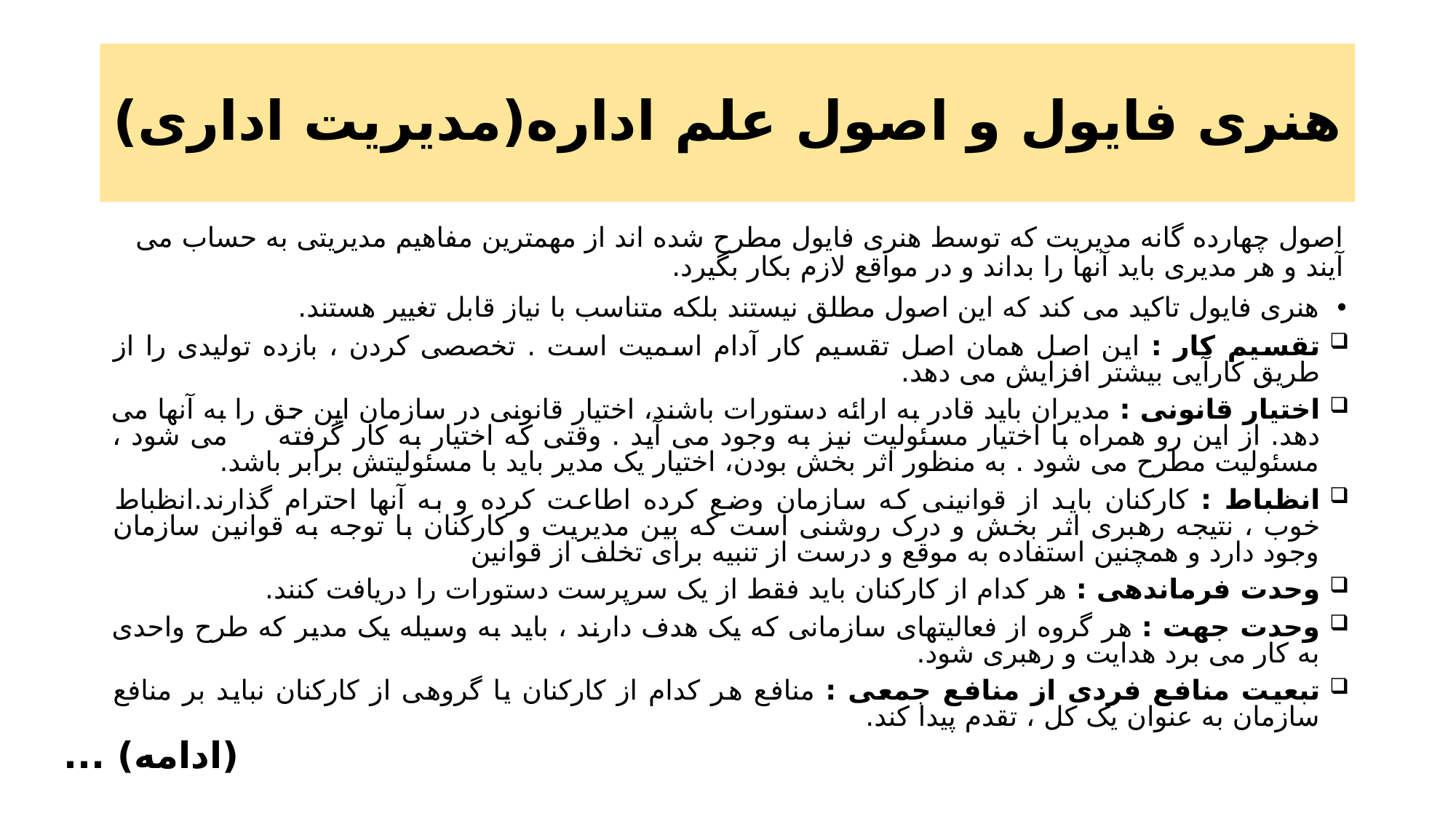

# هنری فایول و اصول علم اداره(مدیریت اداری)
اصول چهارده گانه مدیریت که توسط هنری فایول مطرح شده اند از مهمترین مفاهیم مدیریتی به حساب می آیند و هر مدیری باید آنها را بداند و در مواقع لازم بکار بگیرد.
هنری فایول تاکید می کند که این اصول مطلق نیستند بلکه متناسب با نیاز قابل تغییر هستند.
تقسیم کار : این اصل همان اصل تقسیم کار آدام اسمیت است . تخصصی کردن ، بازده تولیدی را از طریق کارآیی بیشتر افزایش می دهد.
اختیار قانونی : مدیران باید قادر به ارائه دستورات باشند، اختیار قانونی در سازمان این حق را به آنها می دهد. از این رو همراه با اختیار مسئولیت نیز به وجود می آید . وقتی که اختیار به کار گرفته     می شود ، مسئولیت مطرح می شود . به منظور اثر بخش بودن، اختیار یک مدیر باید با مسئولیتش برابر باشد.
انظباط : کارکنان باید از قوانینی که سازمان وضع کرده اطاعت کرده و به آنها احترام گذارند.انظباط خوب ، نتیجه رهبری اثر بخش و درک روشنی است که بین مدیریت و کارکنان با توجه به قوانین سازمان وجود دارد و همچنین استفاده به موقع و درست از تنبیه برای تخلف از قوانین
وحدت فرماندهی : هر کدام از کارکنان باید فقط از یک سرپرست دستورات را دریافت کنند.
وحدت جهت : هر گروه از فعالیتهای سازمانی که یک هدف دارند ، باید به وسیله یک مدیر که طرح واحدی به کار می برد هدایت و رهبری شود.
تبعیت منافع فردی از منافع جمعی : منافع هر کدام از کارکنان یا گروهی از کارکنان نباید بر منافع سازمان به عنوان یک کل ، تقدم پیدا کند.

(ادامه) ...